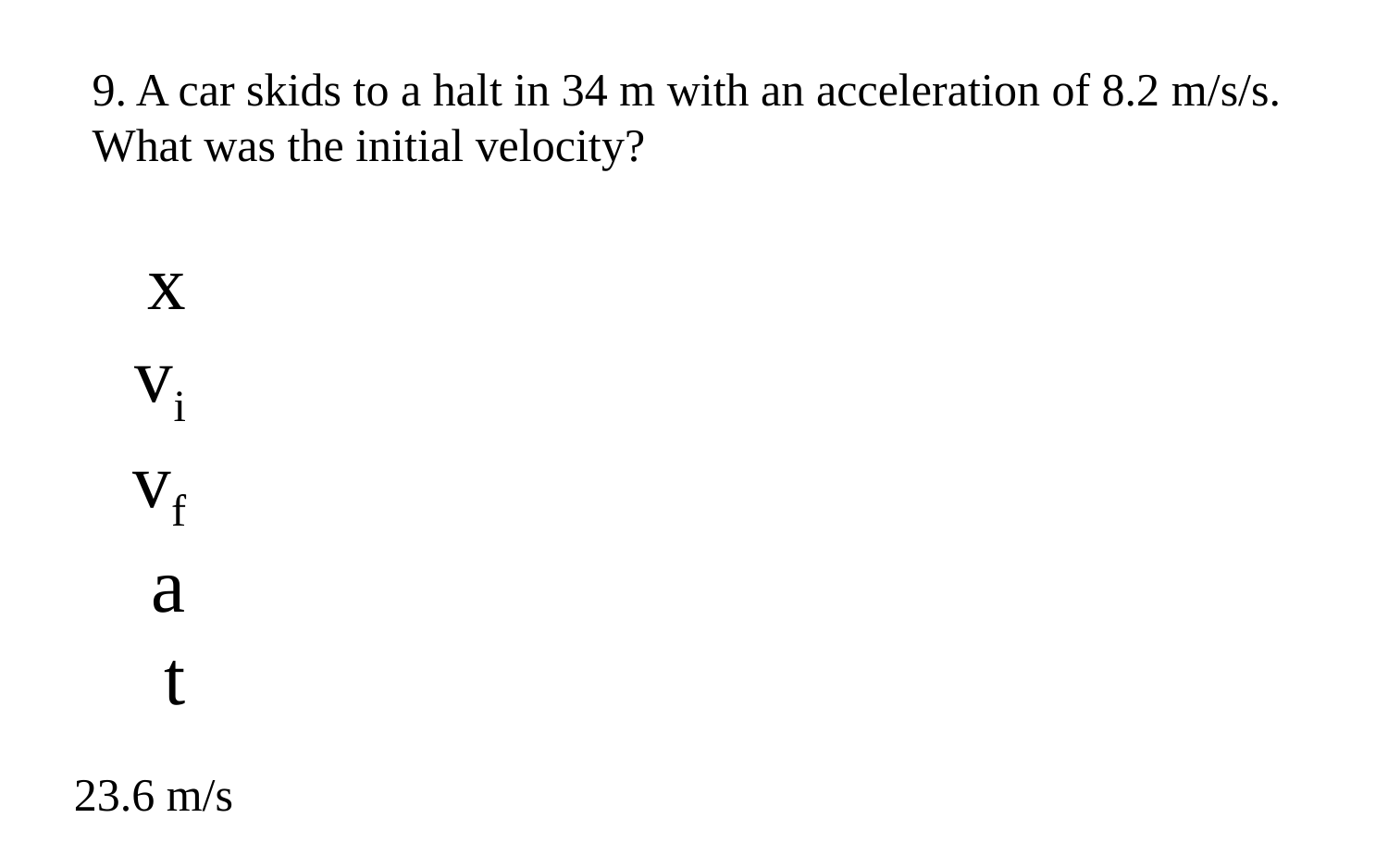

9. A car skids to a halt in 34 m with an acceleration of 8.2 m/s/s.  What was the initial velocity?
x
vi
vf
a
t
23.6 m/s